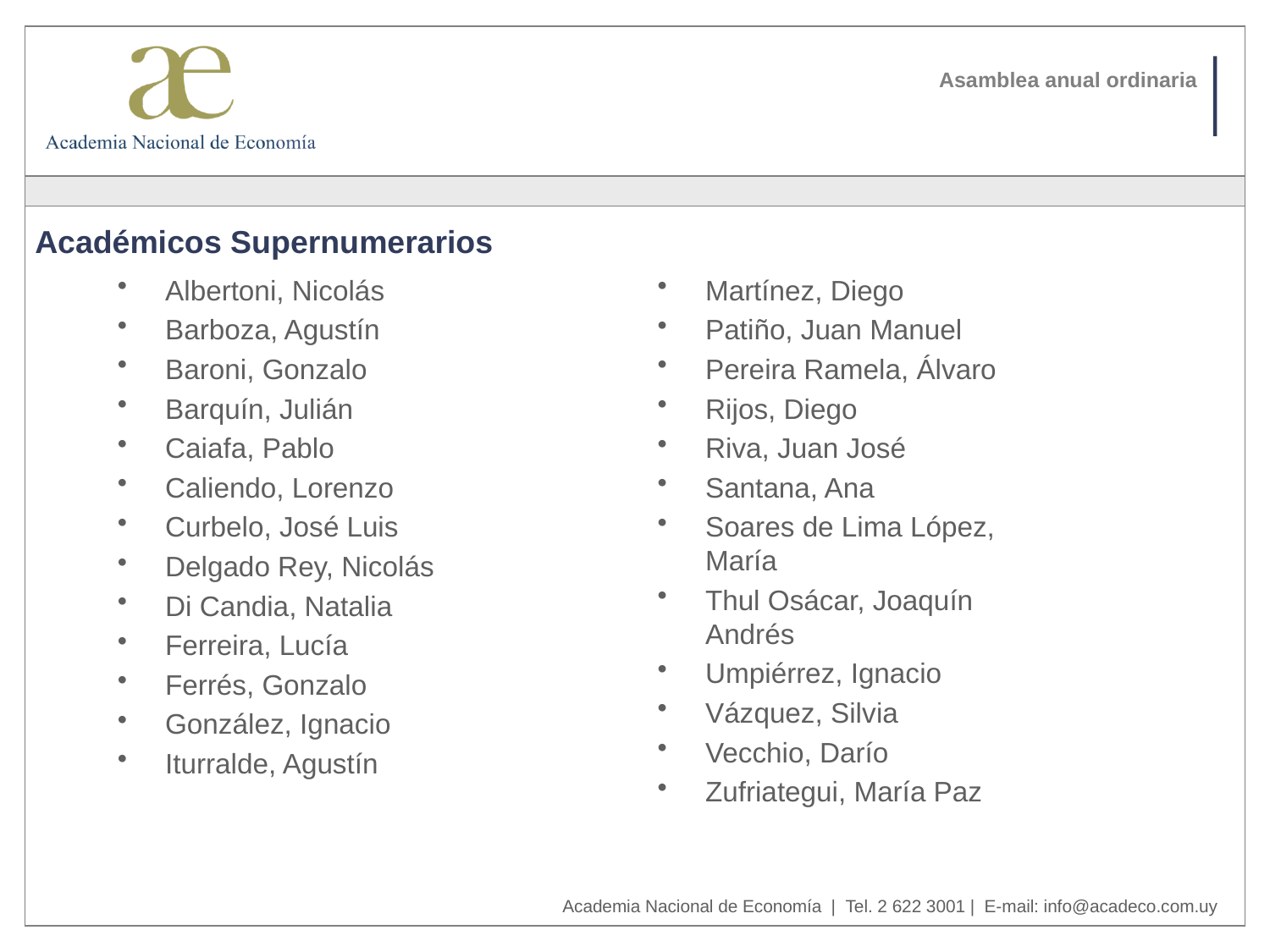

# Académicos Supernumerarios
Albertoni, Nicolás
Barboza, Agustín
Baroni, Gonzalo
Barquín, Julián
Caiafa, Pablo
Caliendo, Lorenzo
Curbelo, José Luis
Delgado Rey, Nicolás
Di Candia, Natalia
Ferreira, Lucía
Ferrés, Gonzalo
González, Ignacio
Iturralde, Agustín
Martínez, Diego
Patiño, Juan Manuel
Pereira Ramela, Álvaro
Rijos, Diego
Riva, Juan José
Santana, Ana
Soares de Lima López, María
Thul Osácar, Joaquín Andrés
Umpiérrez, Ignacio
Vázquez, Silvia
Vecchio, Darío
Zufriategui, María Paz